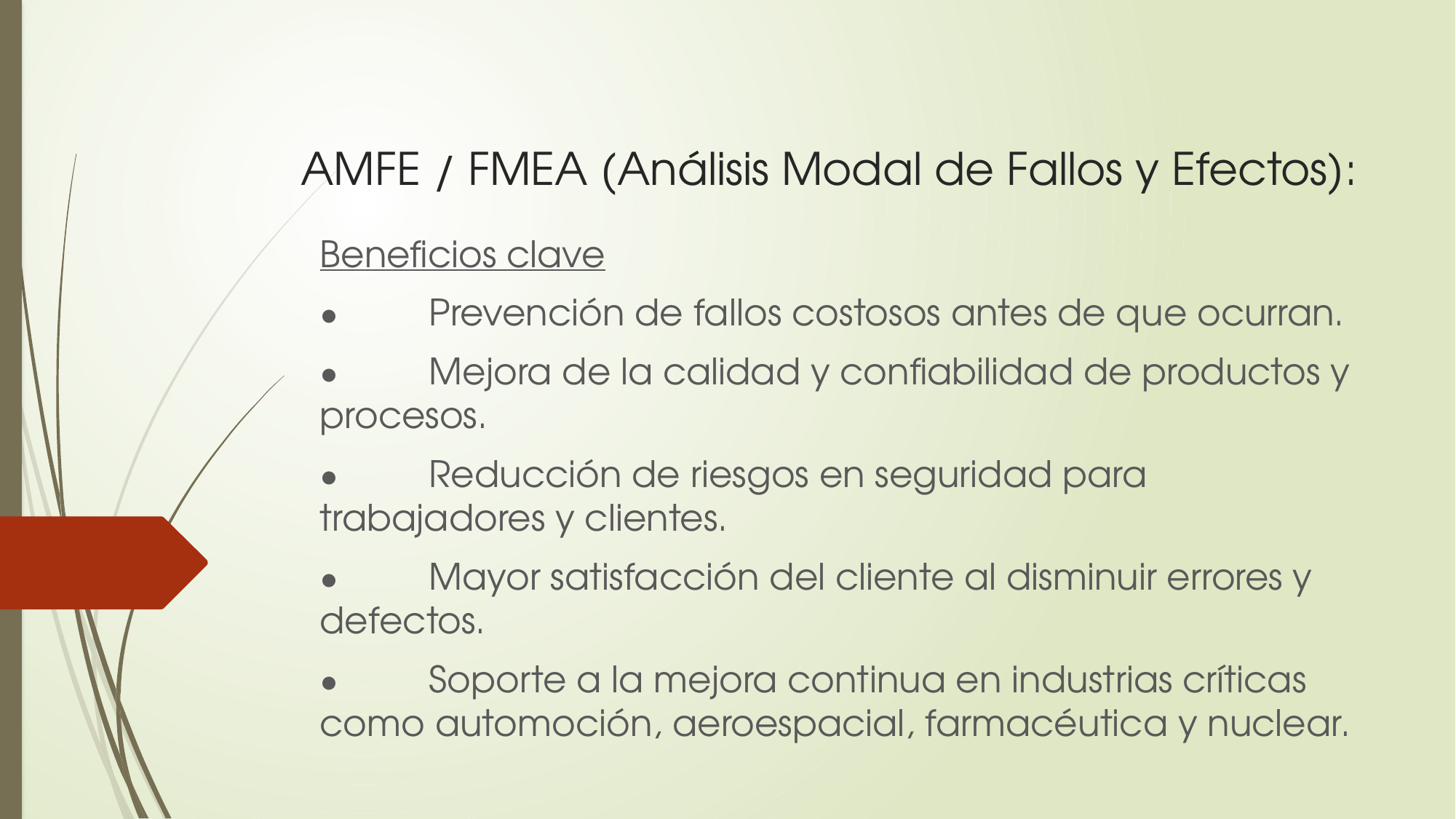

# AMFE / FMEA (Análisis Modal de Fallos y Efectos):
Beneficios clave
•	Prevención de fallos costosos antes de que ocurran.
•	Mejora de la calidad y confiabilidad de productos y procesos.
•	Reducción de riesgos en seguridad para trabajadores y clientes.
•	Mayor satisfacción del cliente al disminuir errores y defectos.
•	Soporte a la mejora continua en industrias críticas como automoción, aeroespacial, farmacéutica y nuclear.